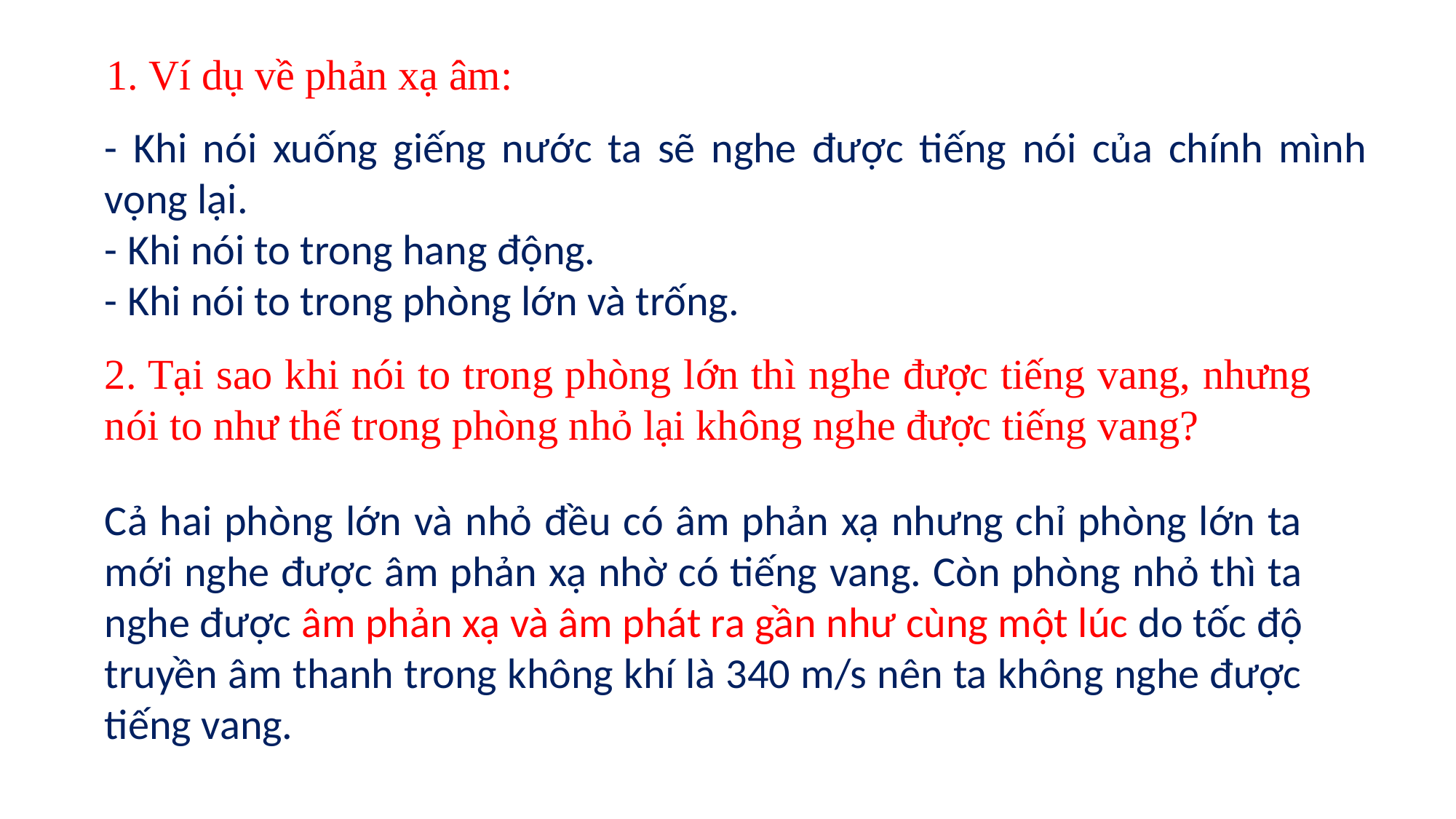

1. Ví dụ về phản xạ âm:
- Khi nói xuống giếng nước ta sẽ nghe được tiếng nói của chính mình vọng lại.
- Khi nói to trong hang động.
- Khi nói to trong phòng lớn và trống.
2. Tại sao khi nói to trong phòng lớn thì nghe được tiếng vang, nhưng nói to như thế trong phòng nhỏ lại không nghe được tiếng vang?
Cả hai phòng lớn và nhỏ đều có âm phản xạ nhưng chỉ phòng lớn ta mới nghe được âm phản xạ nhờ có tiếng vang. Còn phòng nhỏ thì ta nghe được âm phản xạ và âm phát ra gần như cùng một lúc do tốc độ truyền âm thanh trong không khí là 340 m/s nên ta không nghe được tiếng vang.